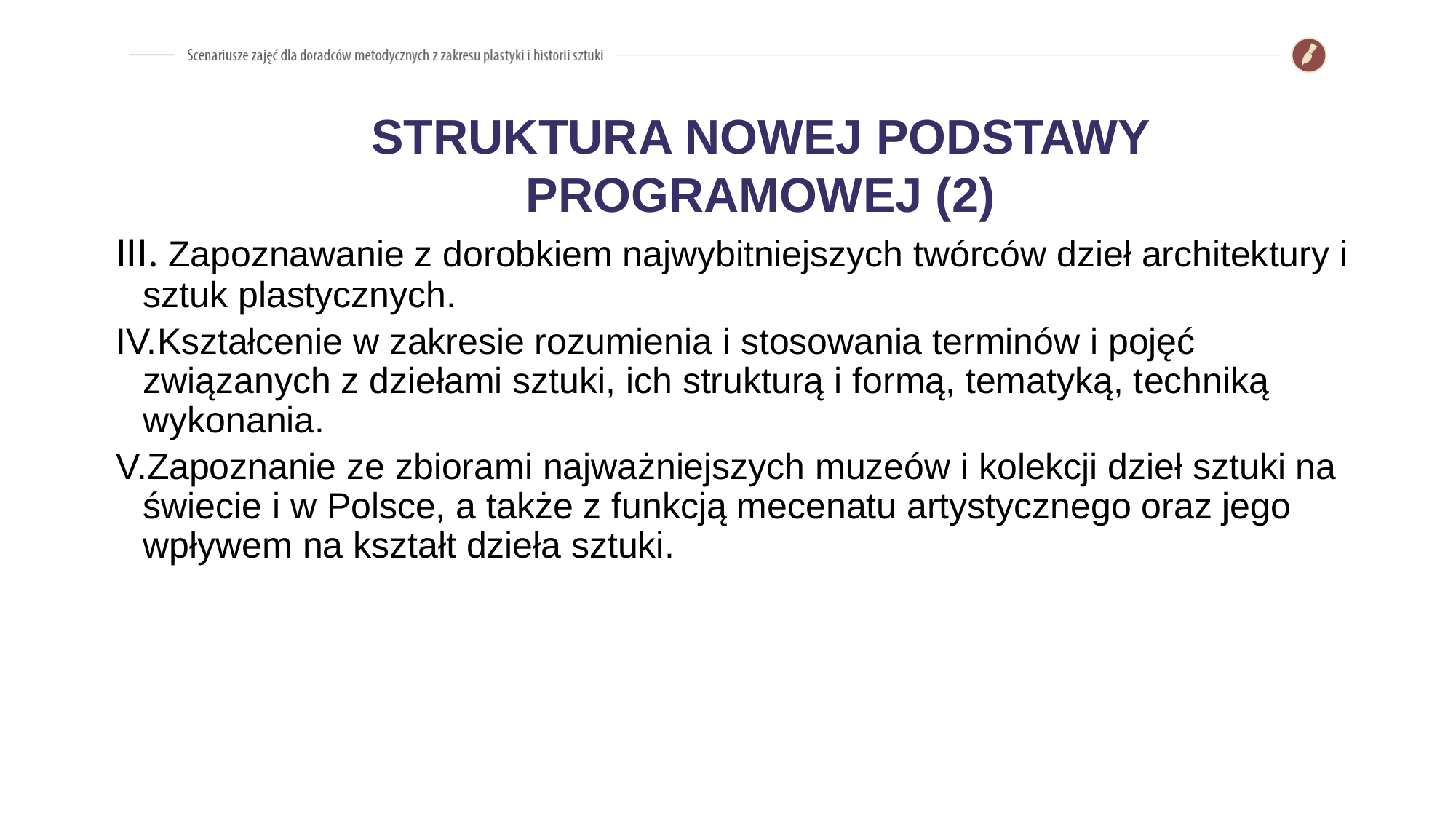

STRUKTURA NOWEJ PODSTAWY PROGRAMOWEJ (2)
 Zapoznawanie z dorobkiem najwybitniejszych twórców dzieł architektury i sztuk plastycznych.
Kształcenie w zakresie rozumienia i stosowania terminów i pojęć związanych z dziełami sztuki, ich strukturą i formą, tematyką, techniką wykonania.
Zapoznanie ze zbiorami najważniejszych muzeów i kolekcji dzieł sztuki na świecie i w Polsce, a także z funkcją mecenatu artystycznego oraz jego wpływem na kształt dzieła sztuki.